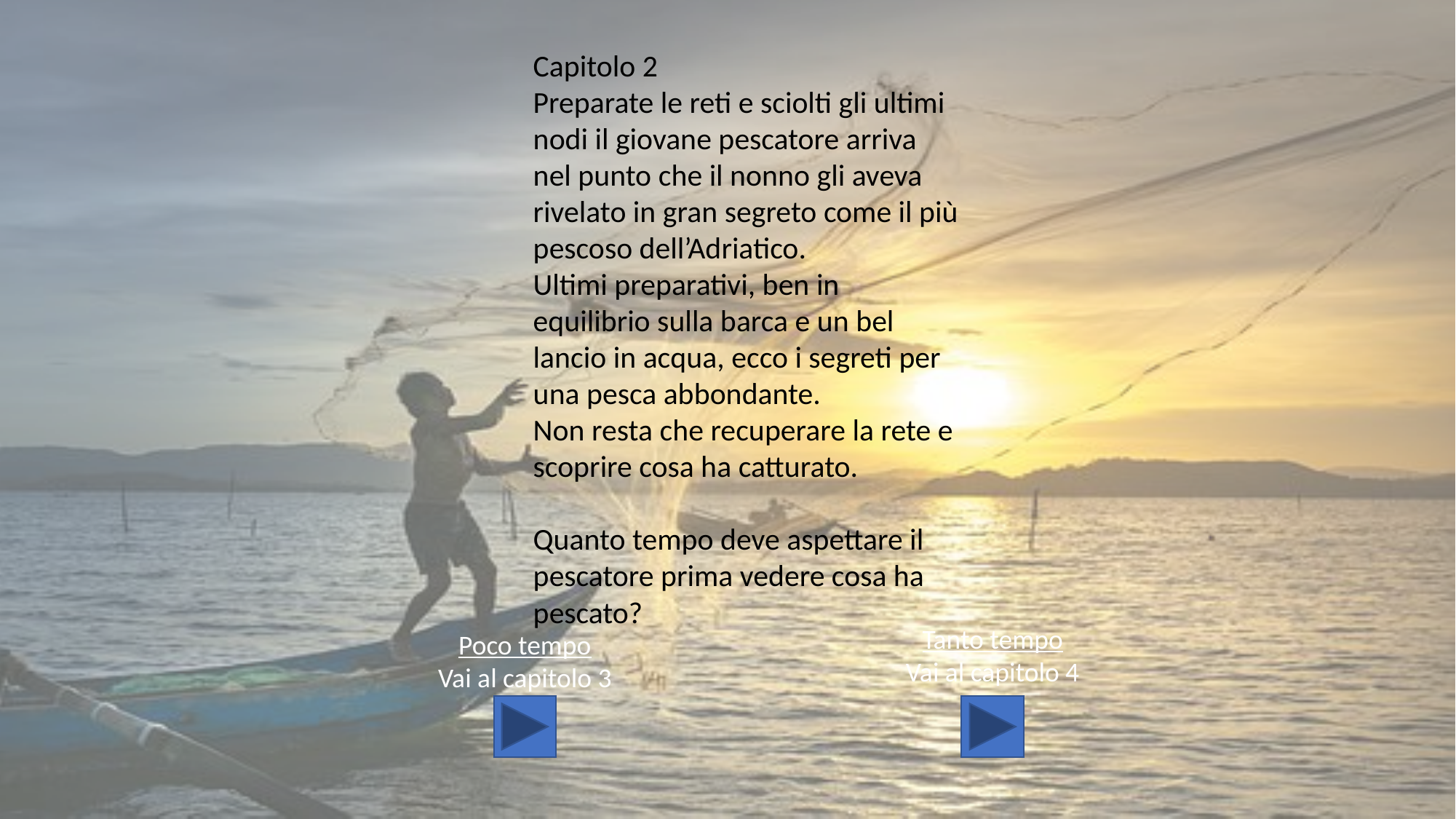

Capitolo 2
Preparate le reti e sciolti gli ultimi nodi il giovane pescatore arriva nel punto che il nonno gli aveva rivelato in gran segreto come il più pescoso dell’Adriatico.
Ultimi preparativi, ben in equilibrio sulla barca e un bel lancio in acqua, ecco i segreti per una pesca abbondante.
Non resta che recuperare la rete e scoprire cosa ha catturato.

Quanto tempo deve aspettare il pescatore prima vedere cosa ha pescato?

Tanto tempo
Vai al capitolo 4

Poco tempo
Vai al capitolo 3